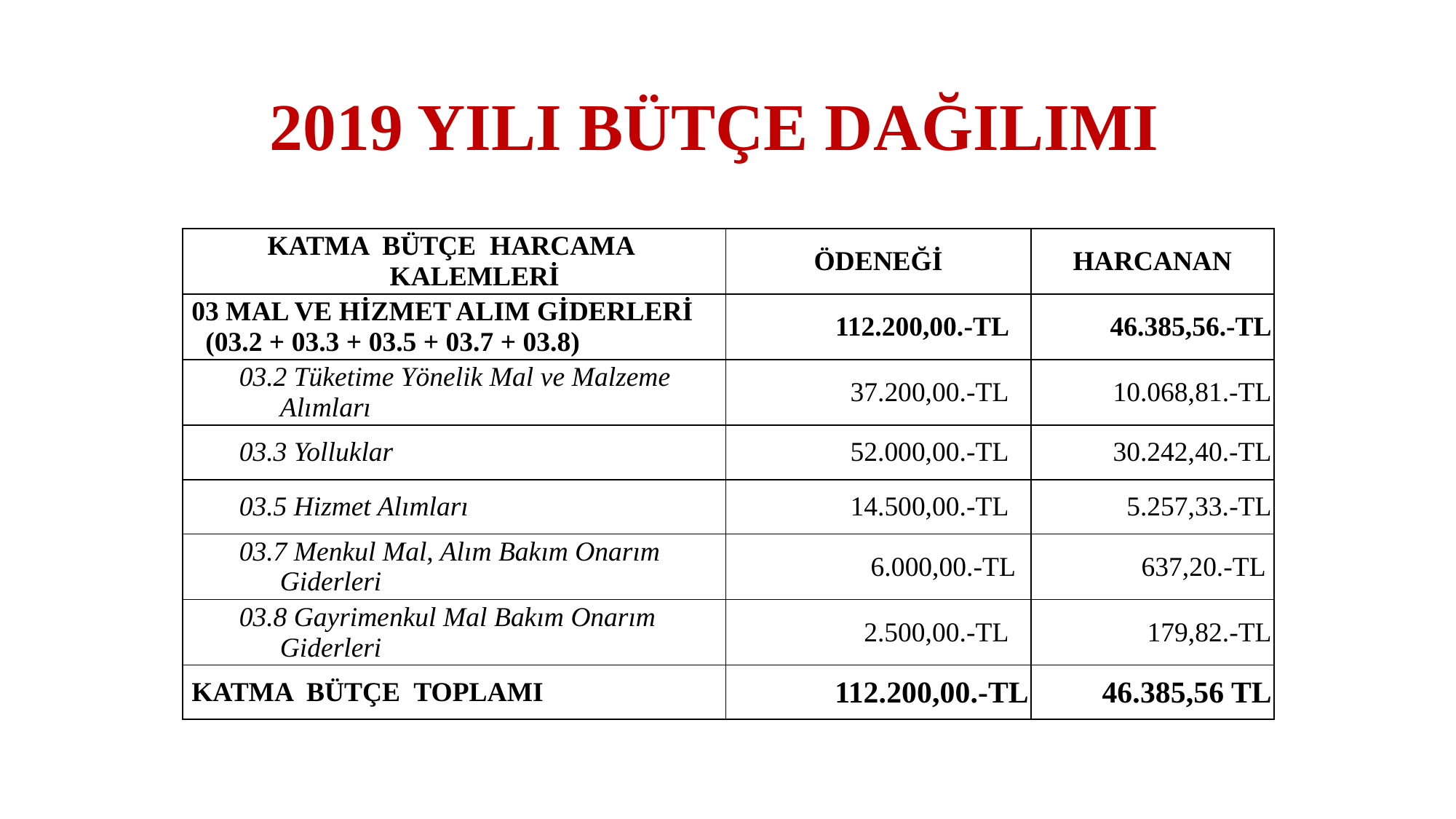

2019 YILI BÜTÇE DAĞILIMI
| KATMA BÜTÇE HARCAMA KALEMLERİ | ÖDENEĞİ | HARCANAN |
| --- | --- | --- |
| 03 MAL VE HİZMET ALIM GİDERLERİ (03.2 + 03.3 + 03.5 + 03.7 + 03.8) | 112.200,00.-TL | 46.385,56.-TL |
| 03.2 Tüketime Yönelik Mal ve Malzeme Alımları | 37.200,00.-TL | 10.068,81.-TL |
| 03.3 Yolluklar | 52.000,00.-TL | 30.242,40.-TL |
| 03.5 Hizmet Alımları | 14.500,00.-TL | 5.257,33.-TL |
| 03.7 Menkul Mal, Alım Bakım Onarım Giderleri | 6.000,00.-TL | 637,20.-TL |
| 03.8 Gayrimenkul Mal Bakım Onarım Giderleri | 2.500,00.-TL | 179,82.-TL |
| KATMA BÜTÇE TOPLAMI | 112.200,00.-TL | 46.385,56 TL |